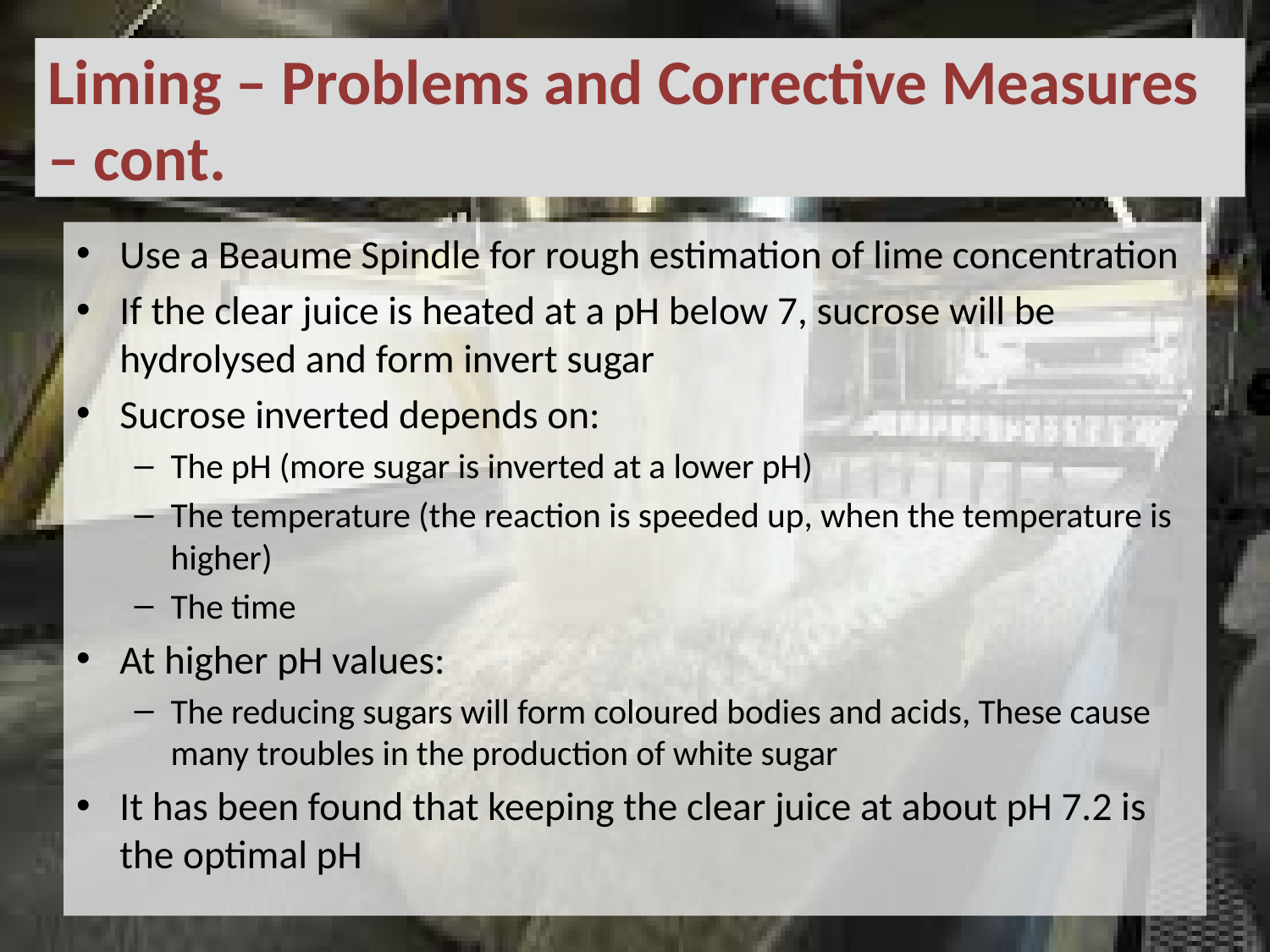

# Liming – Problems and Corrective Measures – cont.
Use a Beaume Spindle for rough estimation of lime concentration
If the clear juice is heated at a pH below 7, sucrose will be hydrolysed and form invert sugar
Sucrose inverted depends on:
The pH (more sugar is inverted at a lower pH)
The temperature (the reaction is speeded up, when the temperature is higher)
The time
At higher pH values:
The reducing sugars will form coloured bodies and acids, These cause many troubles in the production of white sugar
It has been found that keeping the clear juice at about pH 7.2 is the optimal pH